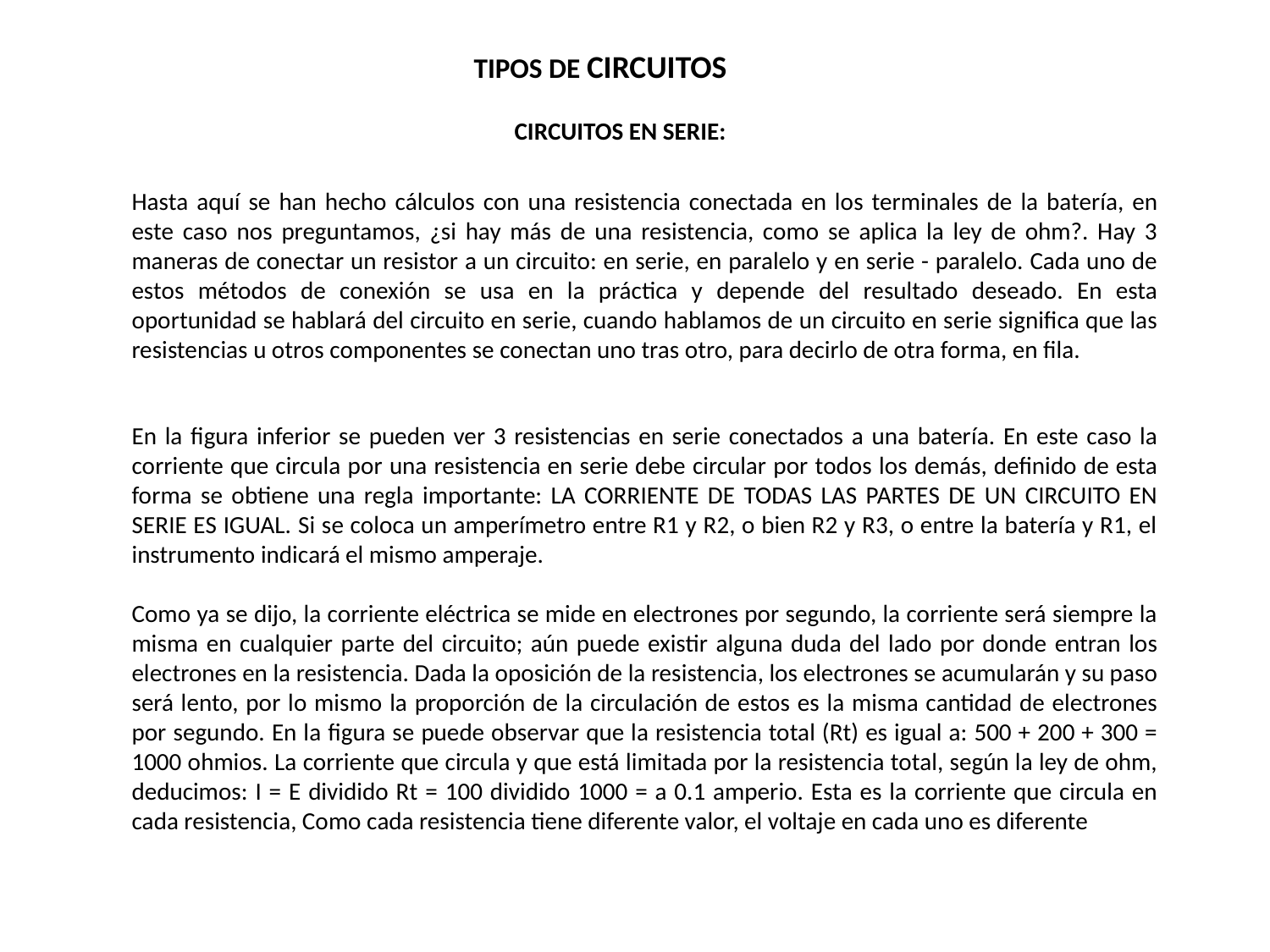

TIPOS DE CIRCUITOS
CIRCUITOS EN SERIE:
Hasta aquí se han hecho cálculos con una resistencia conectada en los terminales de la batería, en este caso nos preguntamos, ¿si hay más de una resistencia, como se aplica la ley de ohm?. Hay 3 maneras de conectar un resistor a un circuito: en serie, en paralelo y en serie - paralelo. Cada uno de estos métodos de conexión se usa en la práctica y depende del resultado deseado. En esta oportunidad se hablará del circuito en serie, cuando hablamos de un circuito en serie significa que las resistencias u otros componentes se conectan uno tras otro, para decirlo de otra forma, en fila.
En la figura inferior se pueden ver 3 resistencias en serie conectados a una batería. En este caso la corriente que circula por una resistencia en serie debe circular por todos los demás, definido de esta forma se obtiene una regla importante: LA CORRIENTE DE TODAS LAS PARTES DE UN CIRCUITO EN SERIE ES IGUAL. Si se coloca un amperímetro entre R1 y R2, o bien R2 y R3, o entre la batería y R1, el instrumento indicará el mismo amperaje.
Como ya se dijo, la corriente eléctrica se mide en electrones por segundo, la corriente será siempre la misma en cualquier parte del circuito; aún puede existir alguna duda del lado por donde entran los electrones en la resistencia. Dada la oposición de la resistencia, los electrones se acumularán y su paso será lento, por lo mismo la proporción de la circulación de estos es la misma cantidad de electrones por segundo. En la figura se puede observar que la resistencia total (Rt) es igual a: 500 + 200 + 300 = 1000 ohmios. La corriente que circula y que está limitada por la resistencia total, según la ley de ohm, deducimos: I = E dividido Rt = 100 dividido 1000 = a 0.1 amperio. Esta es la corriente que circula en cada resistencia, Como cada resistencia tiene diferente valor, el voltaje en cada uno es diferente